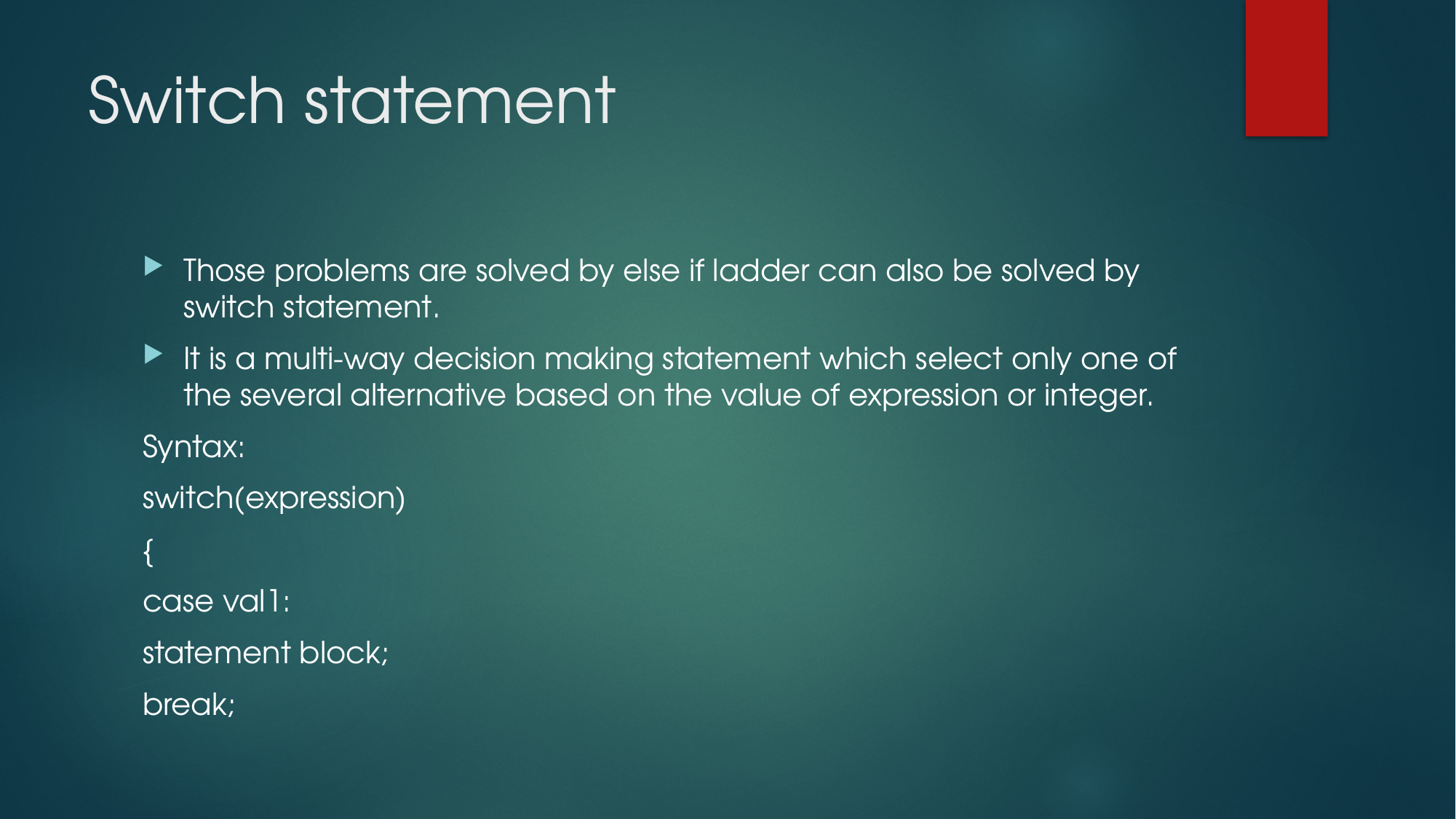

# Switch statement
Those problems are solved by else if ladder can also be solved by switch statement.
It is a multi-way decision making statement which select only one of the several alternative based on the value of expression or integer.
Syntax:
switch(expression)
{
case val1:
statement block;
break;